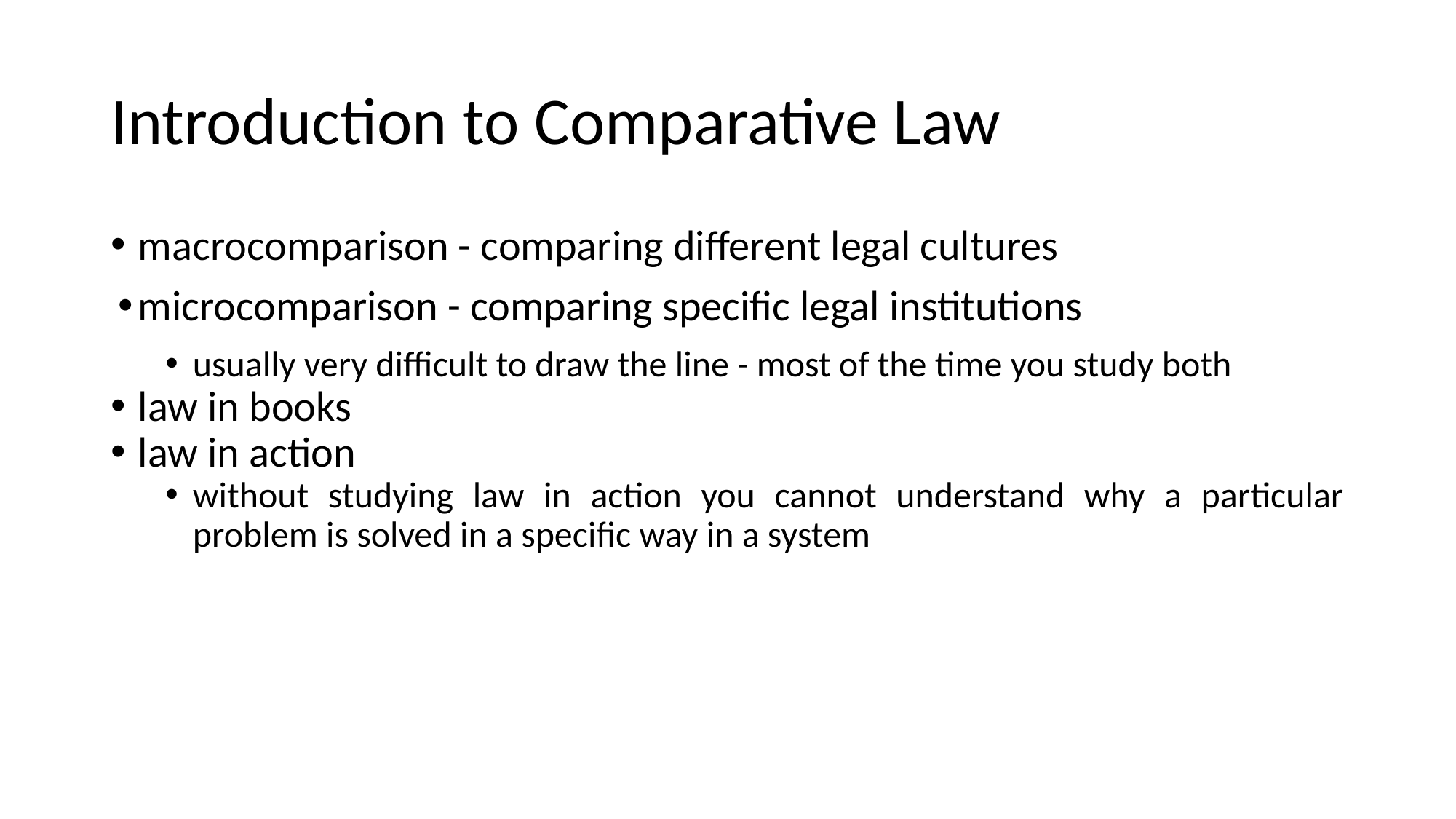

# Introduction to Comparative Law
macrocomparison - comparing different legal cultures
microcomparison - comparing specific legal institutions
usually very difficult to draw the line - most of the time you study both
law in books
law in action
without studying law in action you cannot understand why a particular problem is solved in a specific way in a system